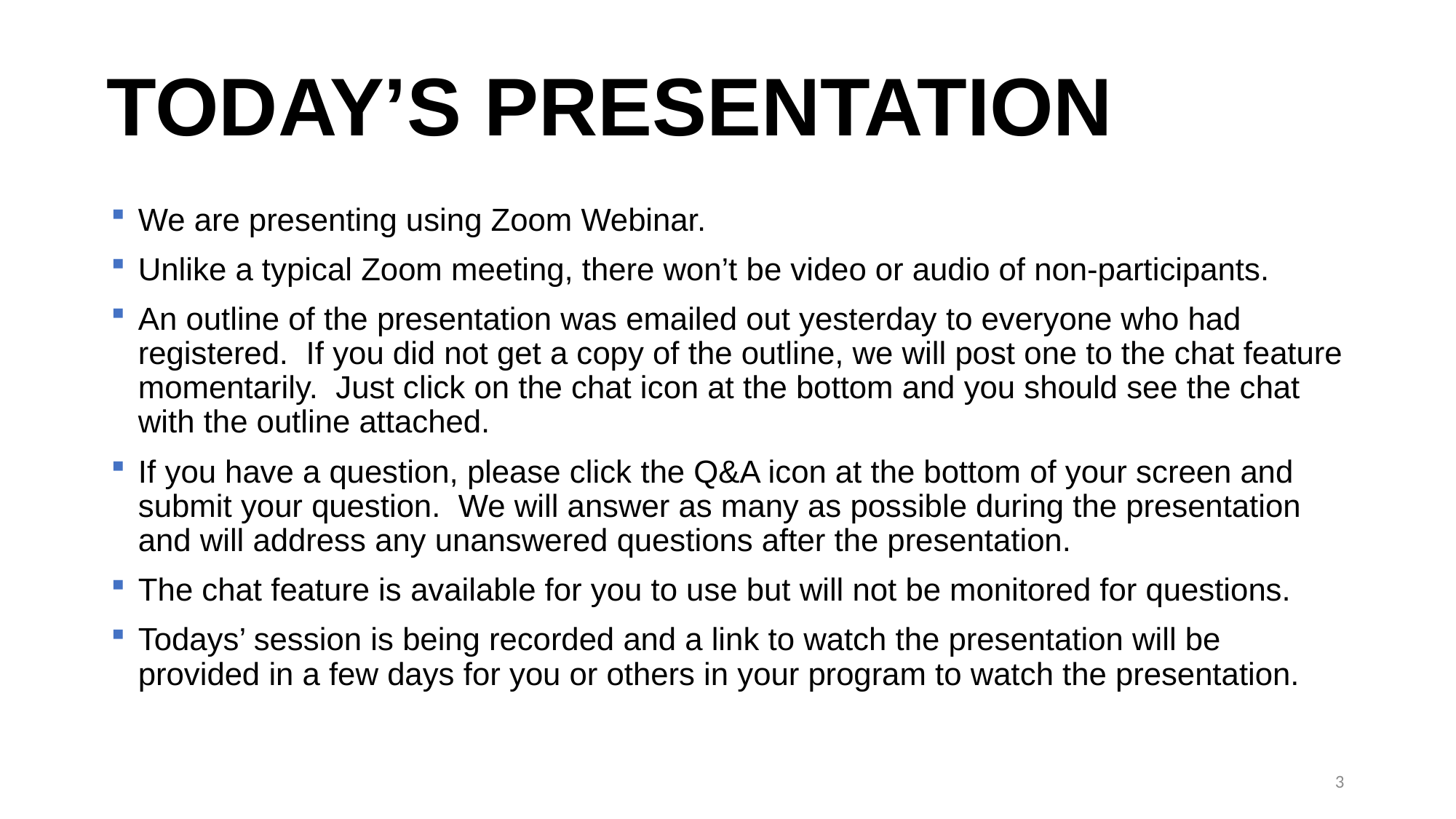

# TODAY’S PRESENTATION
We are presenting using Zoom Webinar.
Unlike a typical Zoom meeting, there won’t be video or audio of non-participants.
An outline of the presentation was emailed out yesterday to everyone who had registered.  If you did not get a copy of the outline, we will post one to the chat feature momentarily.  Just click on the chat icon at the bottom and you should see the chat with the outline attached.
If you have a question, please click the Q&A icon at the bottom of your screen and submit your question.  We will answer as many as possible during the presentation and will address any unanswered questions after the presentation.
The chat feature is available for you to use but will not be monitored for questions.
Todays’ session is being recorded and a link to watch the presentation will be provided in a few days for you or others in your program to watch the presentation.
3